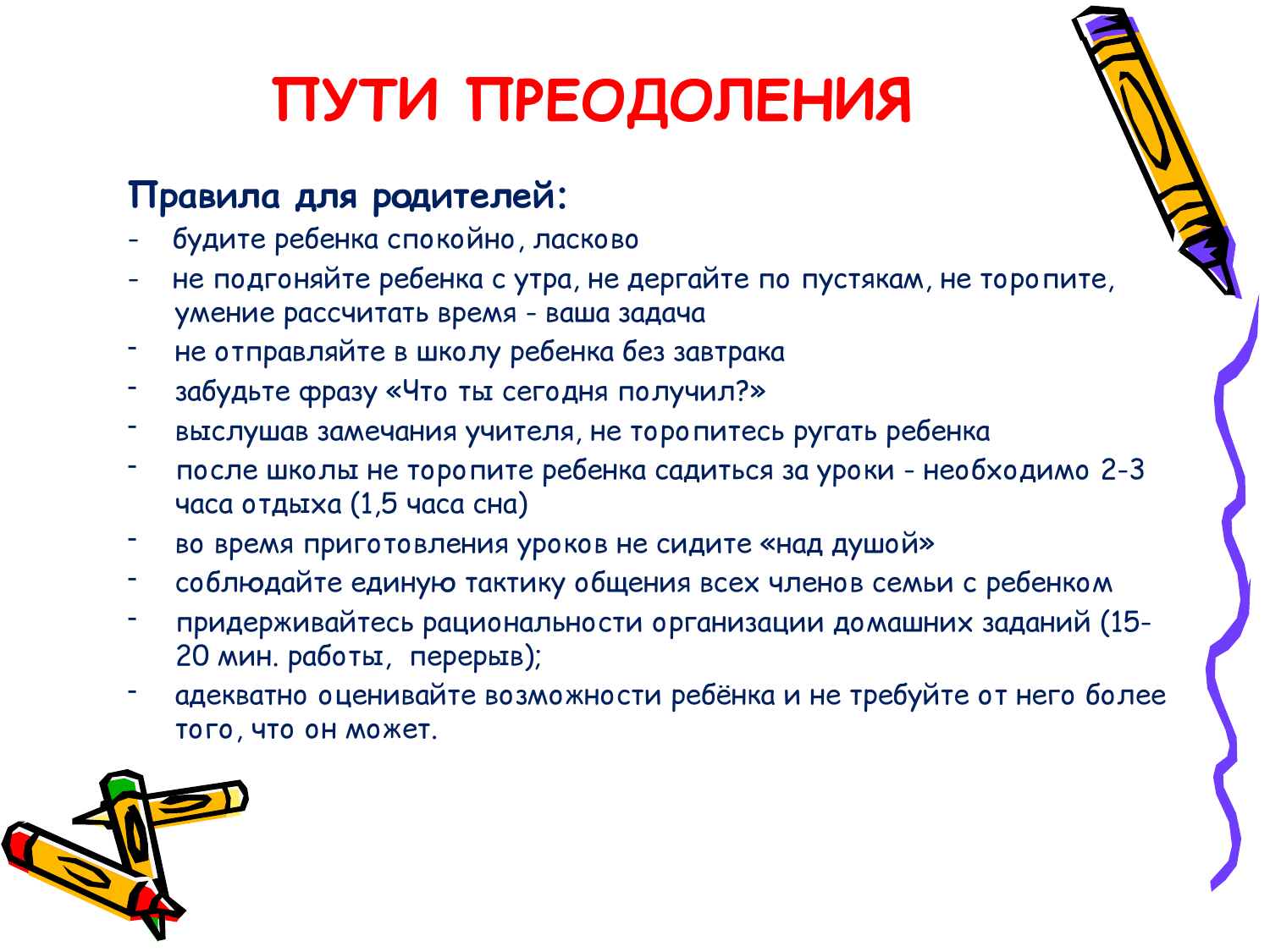

# ПУТИ ПРЕОДОЛЕНИЯ
Правила для родителей:
-    будите ребенка спокойно, ласково
-    не подгоняйте ребенка с утра, не дергайте по пустякам, не торопите, умение рассчитать время - ваша задача
не отправляйте в школу ребенка без завтрака
забудьте фразу «Что ты сегодня получил?»
выслушав замечания учителя, не торопитесь ругать ребенка
после школы не торопите ребенка садиться за уроки - необходимо 2-3 часа отдыха (1,5 часа сна)
во время приготовления уроков не сидите «над душой»
соблюдайте единую тактику общения всех членов семьи с ребенком
придерживайтесь рациональности организации домашних заданий (15-20 мин. работы,  перерыв);
адекватно оценивайте возможности ребёнка и не требуйте от него более того, что он может.